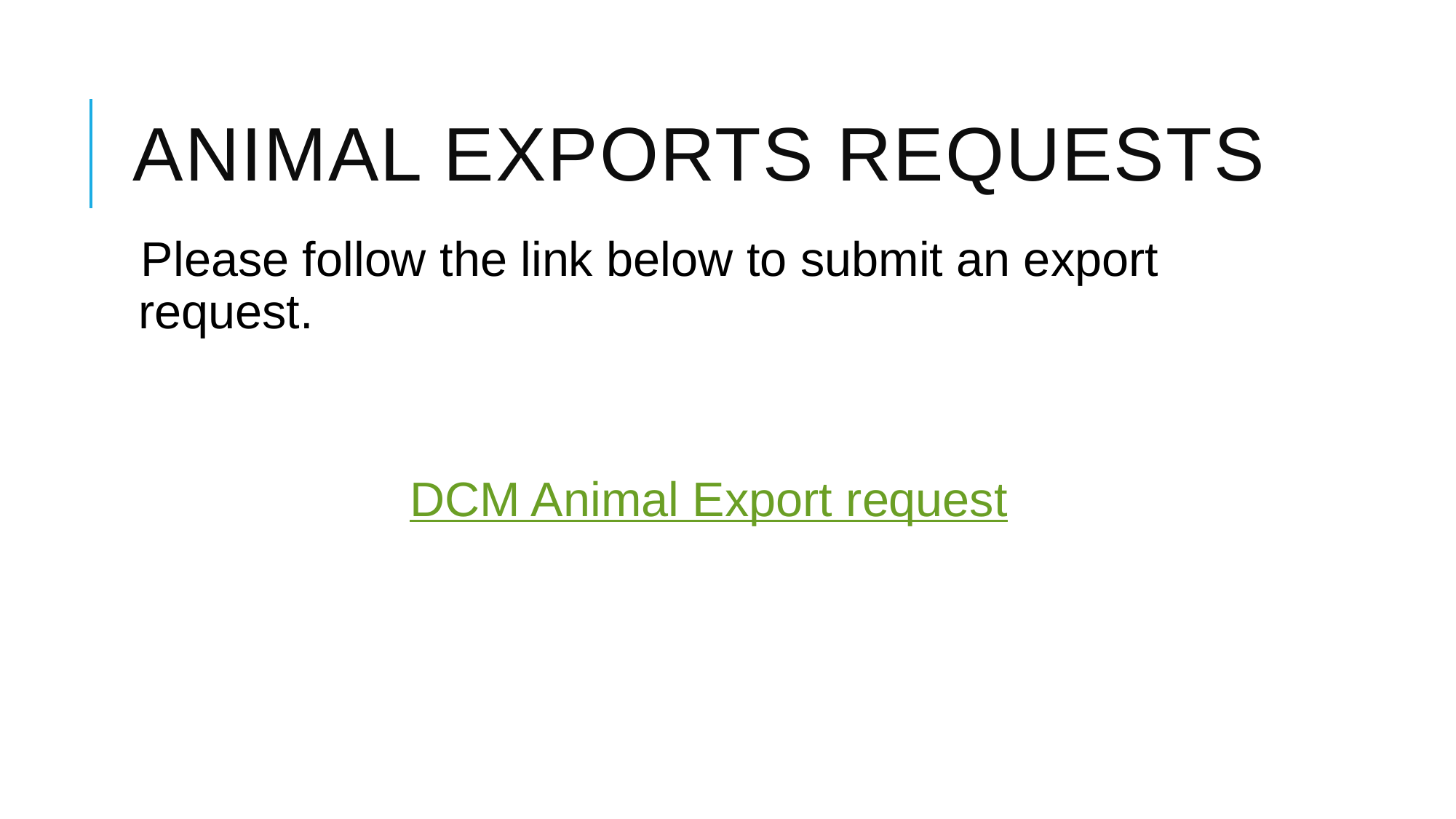

# Animal Exports Requests
Please follow the link below to submit an export request.

DCM Animal Export request